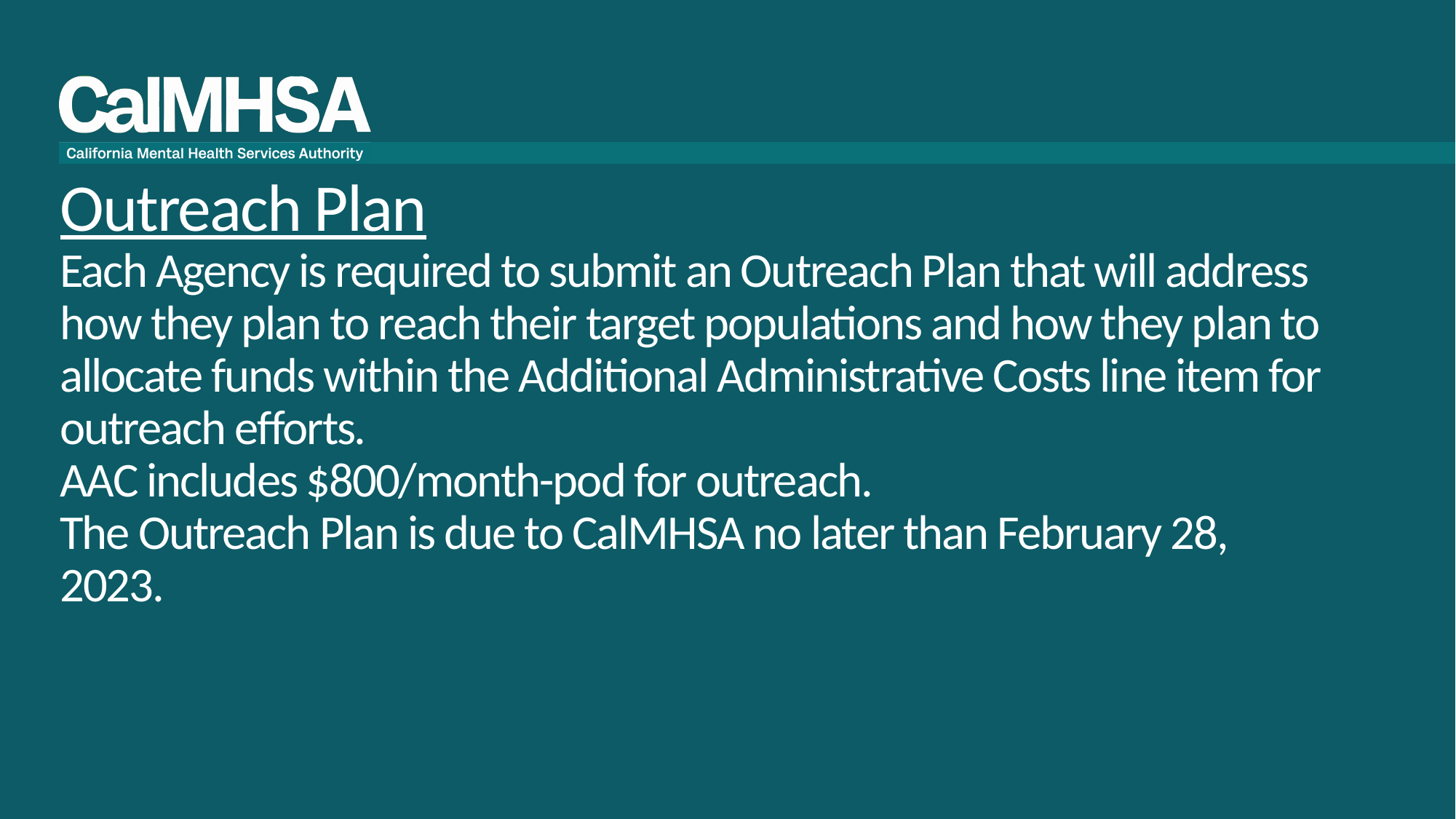

# Outreach Plan Each Agency is required to submit an Outreach Plan that will address how they plan to reach their target populations and how they plan to allocate funds within the Additional Administrative Costs line item for outreach efforts. AAC includes $800/month-pod for outreach. The Outreach Plan is due to CalMHSA no later than February 28, 2023.